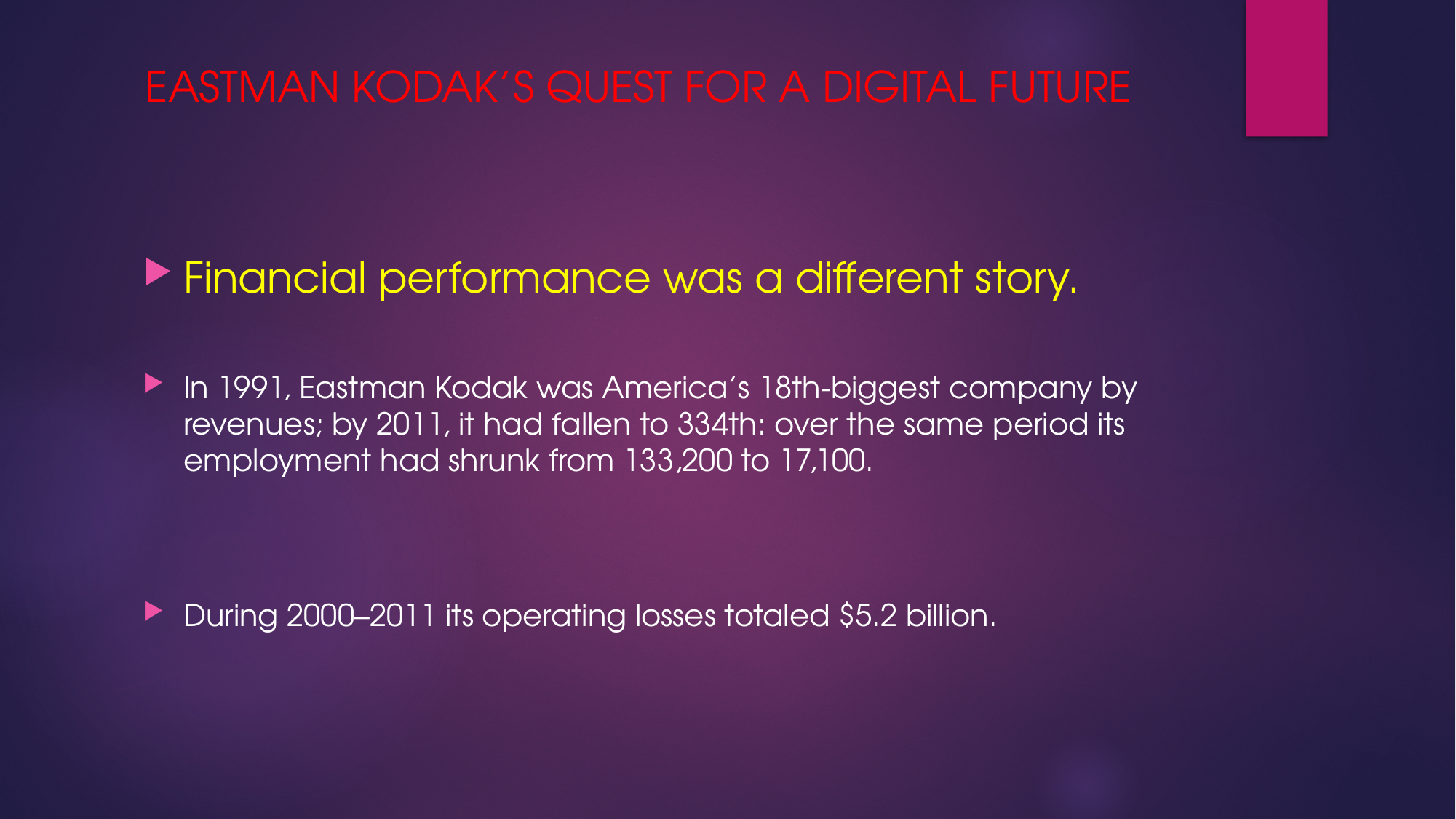

# EASTMAN KODAK’S QUEST FOR A DIGITAL FUTURE
Financial performance was a different story.

In 1991, Eastman Kodak was America’s 18th-biggest company by revenues; by 2011, it had fallen to 334th: over the same period its employment had shrunk from 133,200 to 17,100.

During 2000–2011 its operating losses totaled $5.2 billion.